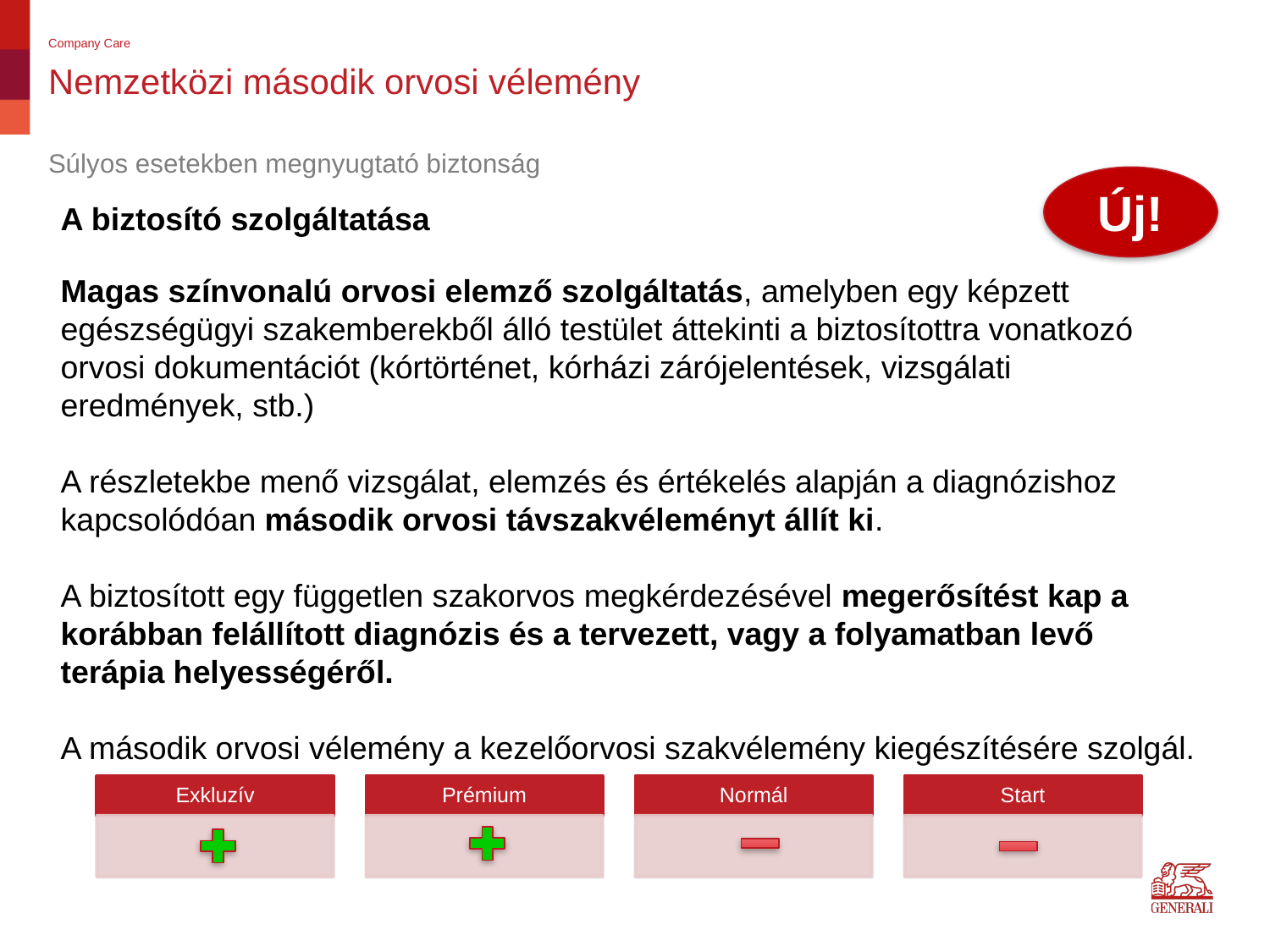

Company Care

# Nemzetközi második orvosi vélemény
Súlyos esetekben megnyugtató biztonság
Új!
A biztosító szolgáltatása

Magas színvonalú orvosi elemző szolgáltatás, amelyben egy képzett egészségügyi szakemberekből álló testület áttekinti a biztosítottra vonatkozó orvosi dokumentációt (kórtörténet, kórházi zárójelentések, vizsgálati eredmények, stb.)

A részletekbe menő vizsgálat, elemzés és értékelés alapján a diagnózishoz kapcsolódóan második orvosi távszakvéleményt állít ki.

A biztosított egy független szakorvos megkérdezésével megerősítést kap a korábban felállított diagnózis és a tervezett, vagy a folyamatban levő terápia helyességéről.

A második orvosi vélemény a kezelőorvosi szakvélemény kiegészítésére szolgál.
Exkluzív

Prémium

Normál

Start